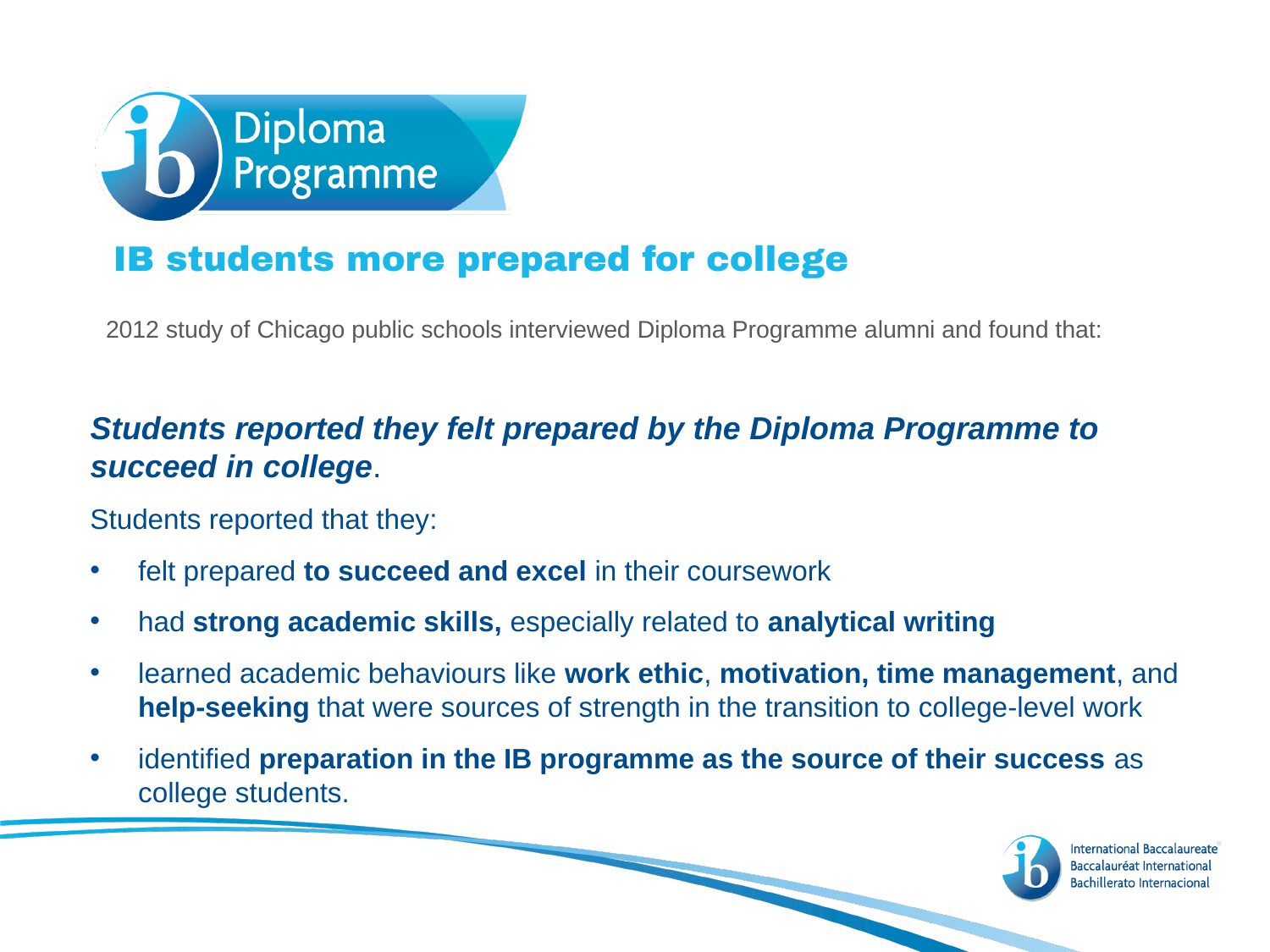

# IB students more prepared for college
2012 study of Chicago public schools interviewed Diploma Programme alumni and found that:

Students reported they felt prepared by the Diploma Programme to succeed in college.
Students reported that they:
felt prepared to succeed and excel in their coursework
had strong academic skills, especially related to analytical writing
learned academic behaviours like work ethic, motivation, time management, and help-seeking that were sources of strength in the transition to college-level work
identified preparation in the IB programme as the source of their success as college students.